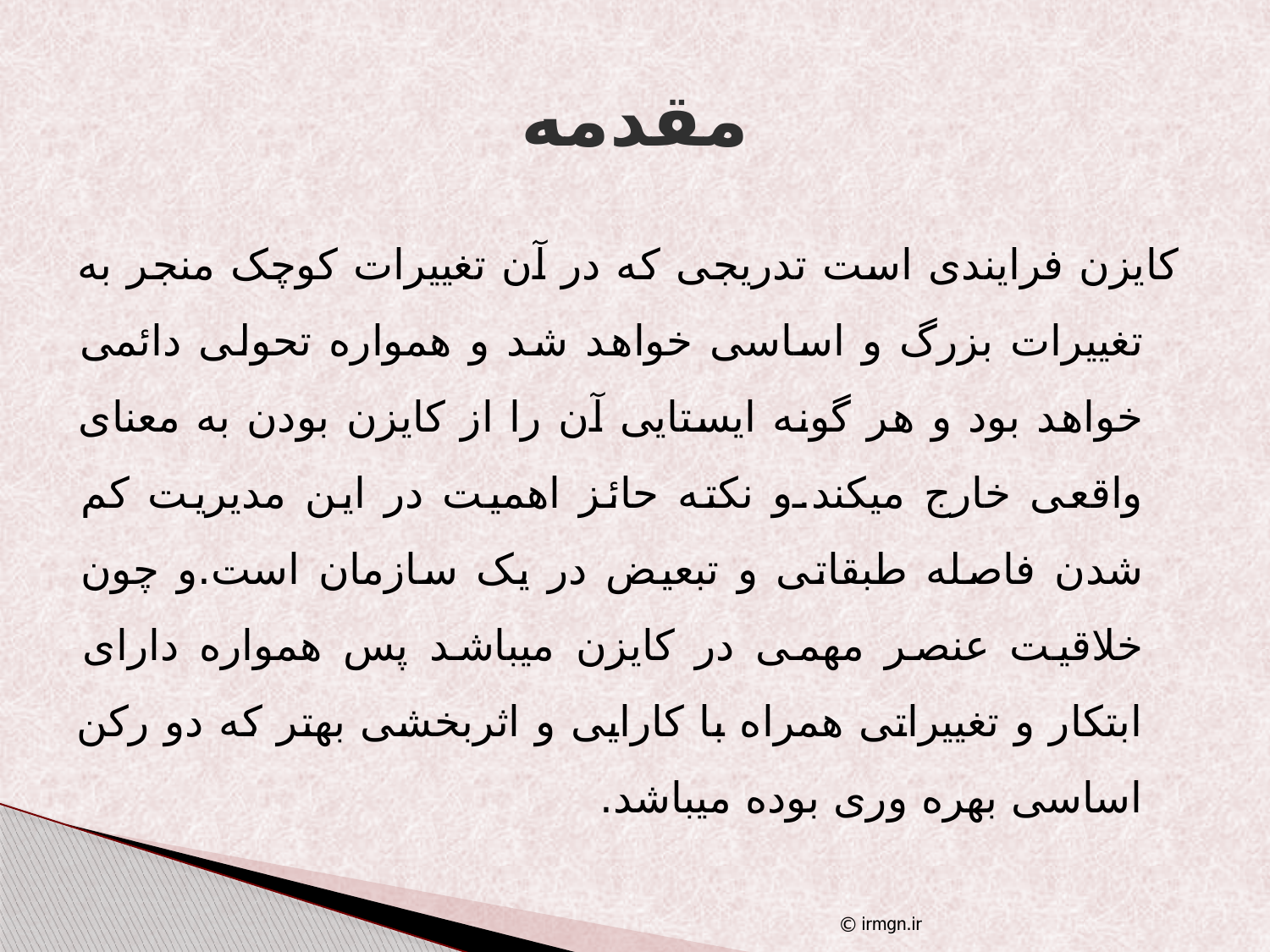

# مقدمه
کایزن فرایندی است تدریجی که در آن تغییرات کوچک منجر به تغییرات بزرگ و اساسی خواهد شد و همواره تحولی دائمی خواهد بود و هر گونه ایستایی آن را از کایزن بودن به معنای واقعی خارج میکند.و نکته حائز اهمیت در این مدیریت کم شدن فاصله طبقاتی و تبعیض در یک سازمان است.و چون خلاقیت عنصر مهمی در کایزن میباشد پس همواره دارای ابتکار و تغییراتی همراه با کارایی و اثربخشی بهتر که دو رکن اساسی بهره وری بوده میباشد.
© irmgn.ir